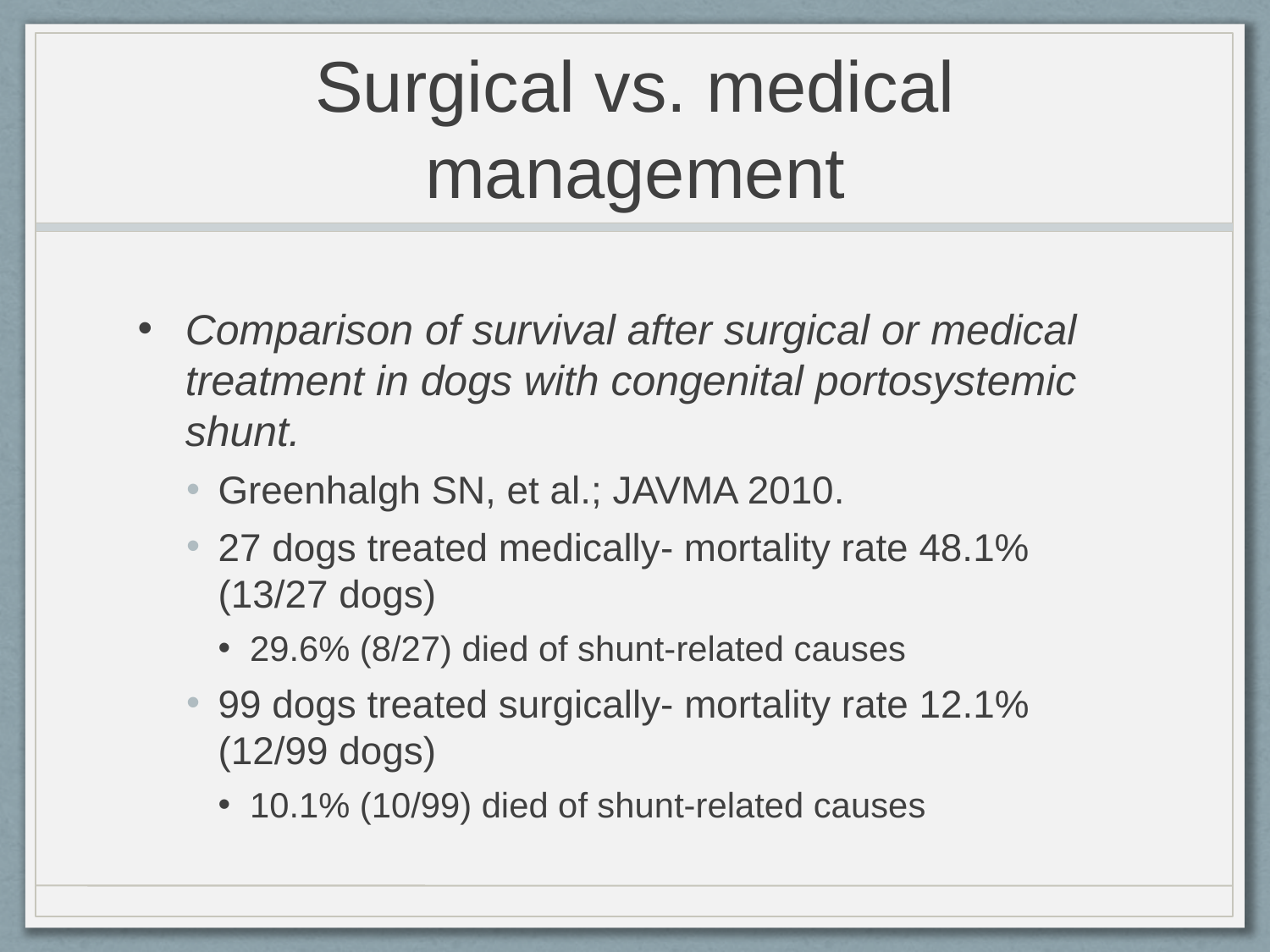

# Surgical vs. medical management
Comparison of survival after surgical or medical treatment in dogs with congenital portosystemic shunt.
Greenhalgh SN, et al.; JAVMA 2010.
27 dogs treated medically- mortality rate 48.1% (13/27 dogs)
29.6% (8/27) died of shunt-related causes
99 dogs treated surgically- mortality rate 12.1% (12/99 dogs)
10.1% (10/99) died of shunt-related causes